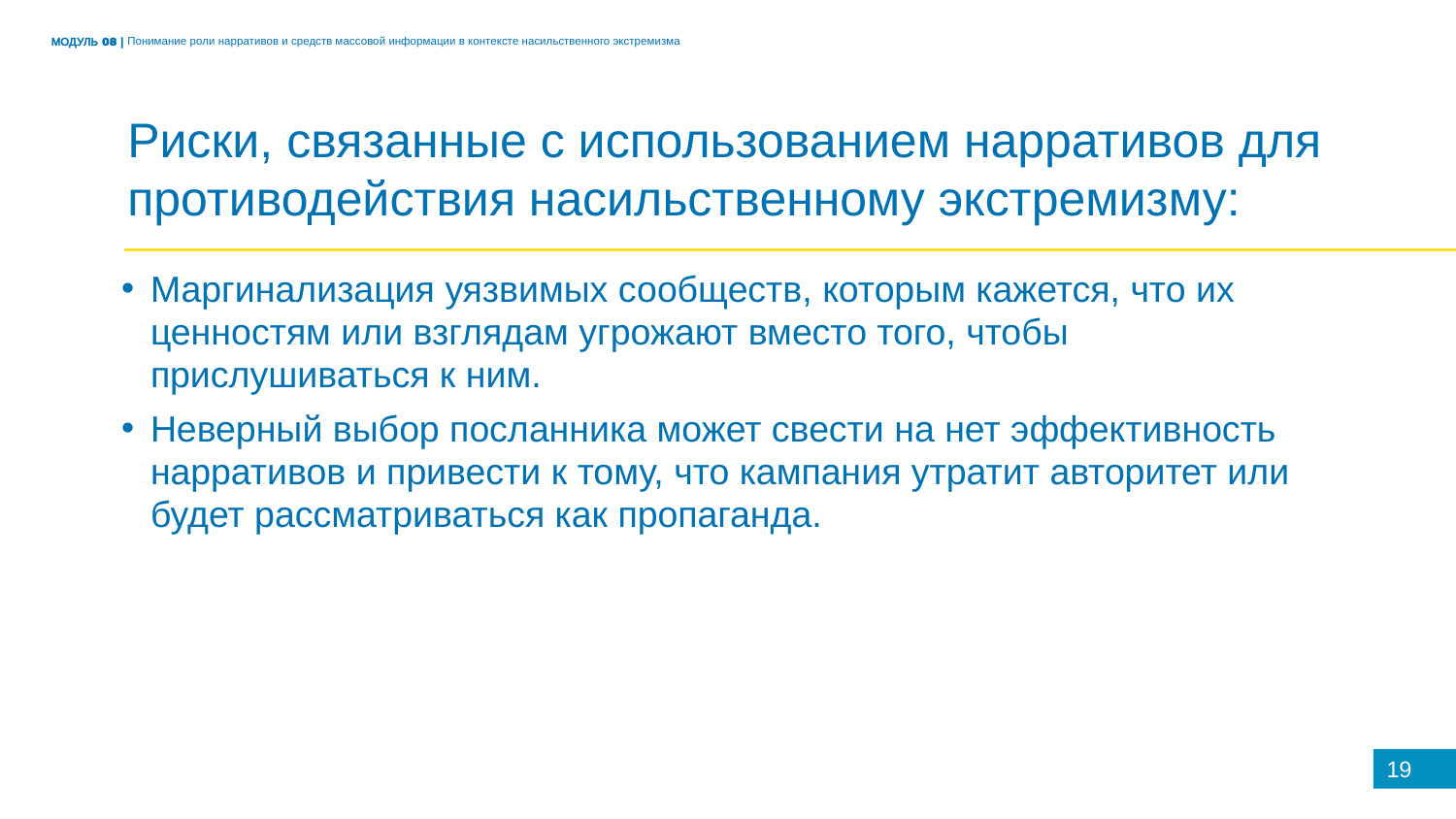

МОДУЛЬ 08 | Понимание роли нарративов и средств массовой информации в контексте насильственного экстремизма
Риски, связанные с использованием нарративов для противодействия насильственному экстремизму:

Маргинализация уязвимых сообществ, которым кажется, что их ценностям или взглядам угрожают вместо того, чтобы прислушиваться к ним.
Неверный выбор посланника может свести на нет эффективность нарративов и привести к тому, что кампания утратит авторитет или будет рассматриваться как пропаганда.

19